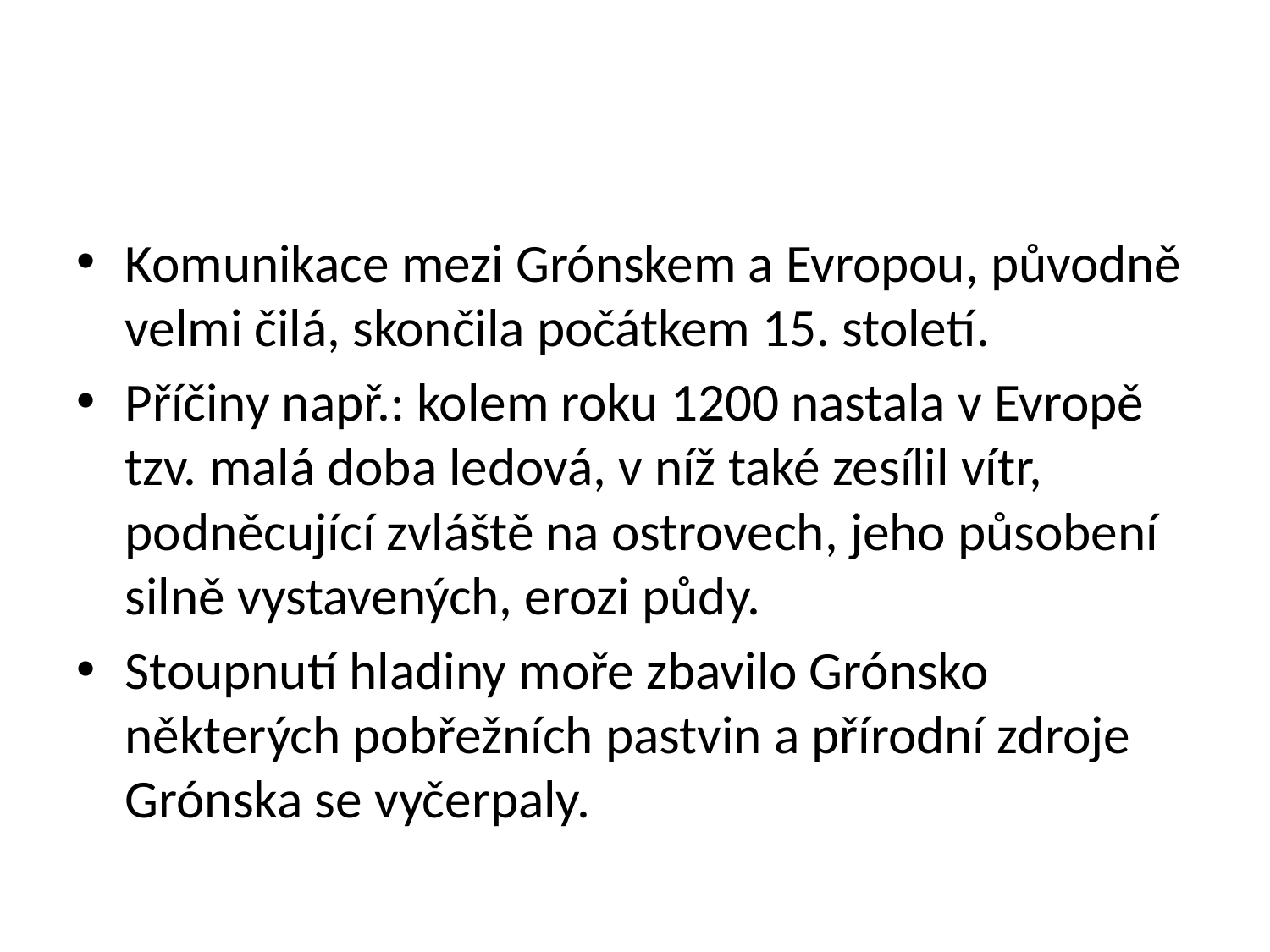

#
Komunikace mezi Grónskem a Evropou, původně velmi čilá, skončila počátkem 15. století.
Příčiny např.: kolem roku 1200 nastala v Evropě tzv. malá doba ledová, v níž také zesílil vítr, podněcující zvláště na ostrovech, jeho působení silně vystavených, erozi půdy.
Stoupnutí hladiny moře zbavilo Grónsko některých pobřežních pastvin a přírodní zdroje Grónska se vyčerpaly.